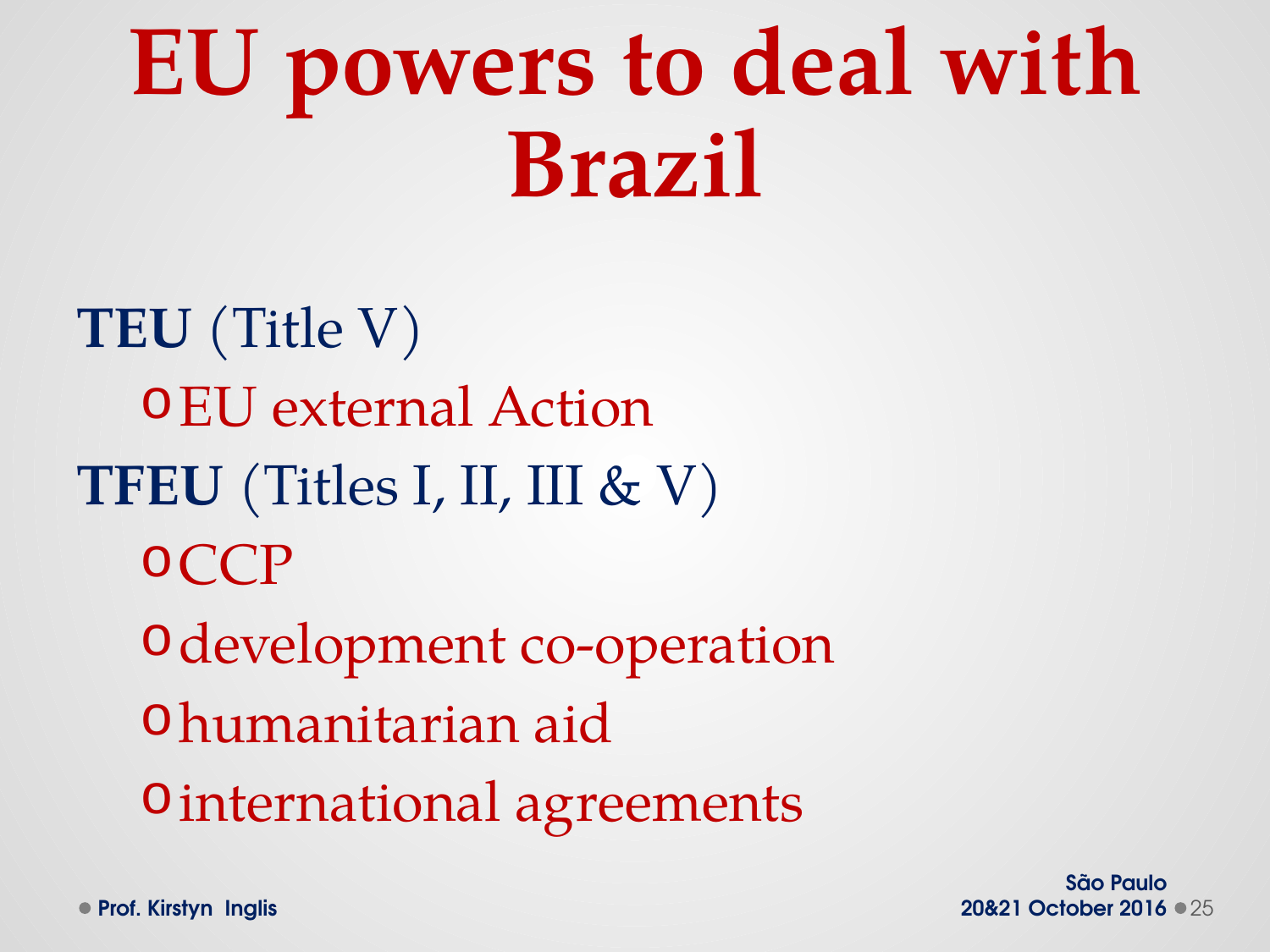

# EU powers to deal with Brazil

TEU (Title V)
EU external Action
TFEU (Titles I, II, III & V)
CCP
development co-operation
humanitarian aid
international agreements

Prof. Kirstyn  Inglis
São Paulo
20&21 October 2016

25